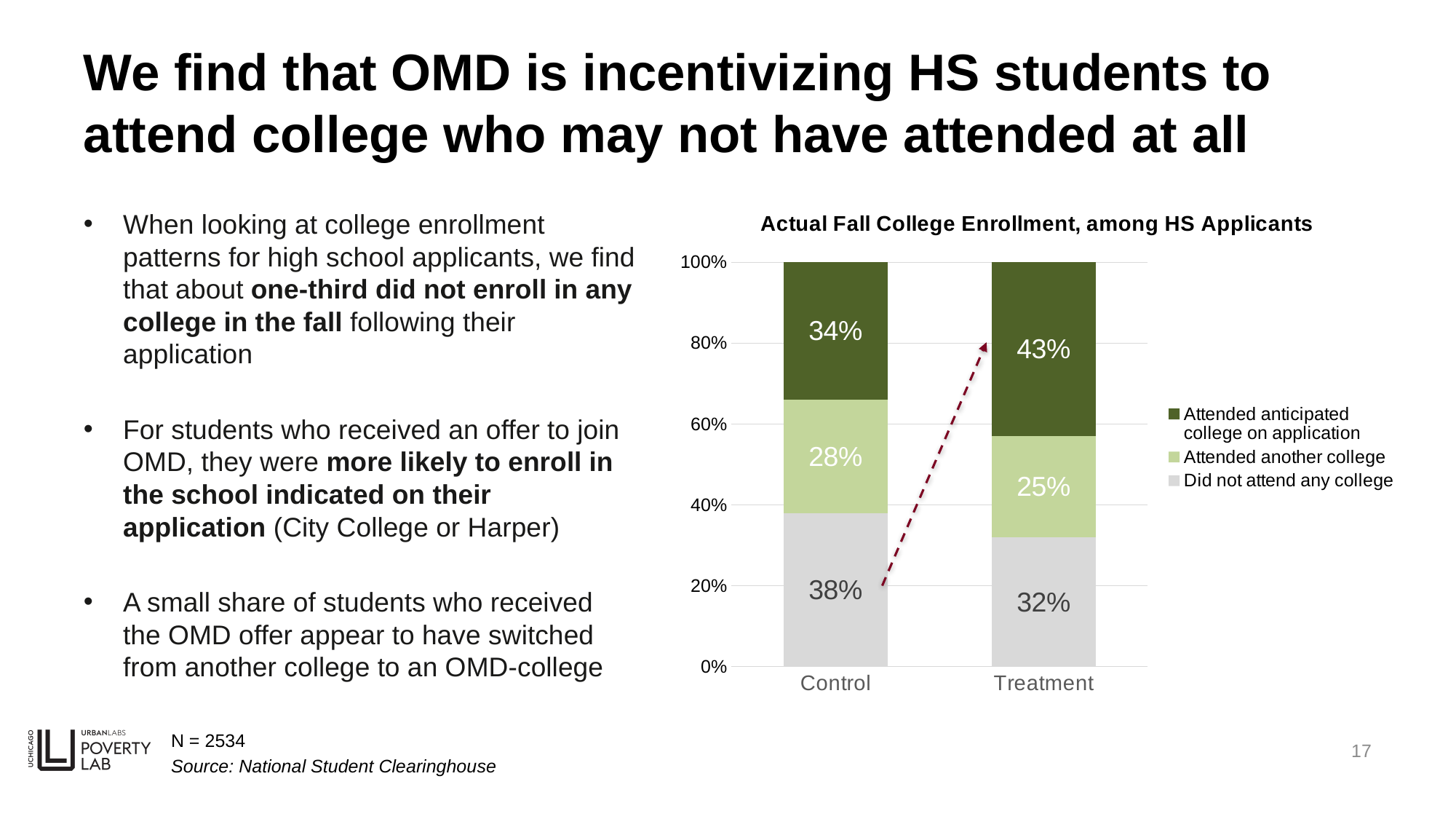

# We find that OMD is incentivizing HS students to attend college who may not have attended at all

### Chart: Actual Fall College Enrollment, among HS Applicants

| Category | Did not attend any college | Attended another college | Attended anticipated college on application |
|---|---|---|---|
| Control | 0.38 | 0.28 | 0.34 |
| Treatment | 0.32 | 0.25 | 0.43 |
When looking at college enrollment patterns for high school applicants, we find that about one-third did not enroll in any college in the fall following their application

For students who received an offer to join OMD, they were more likely to enroll in the school indicated on their application (City College or Harper)

A small share of students who received the OMD offer appear to have switched from another college to an OMD-college
17
N = 2534
Source: National Student Clearinghouse